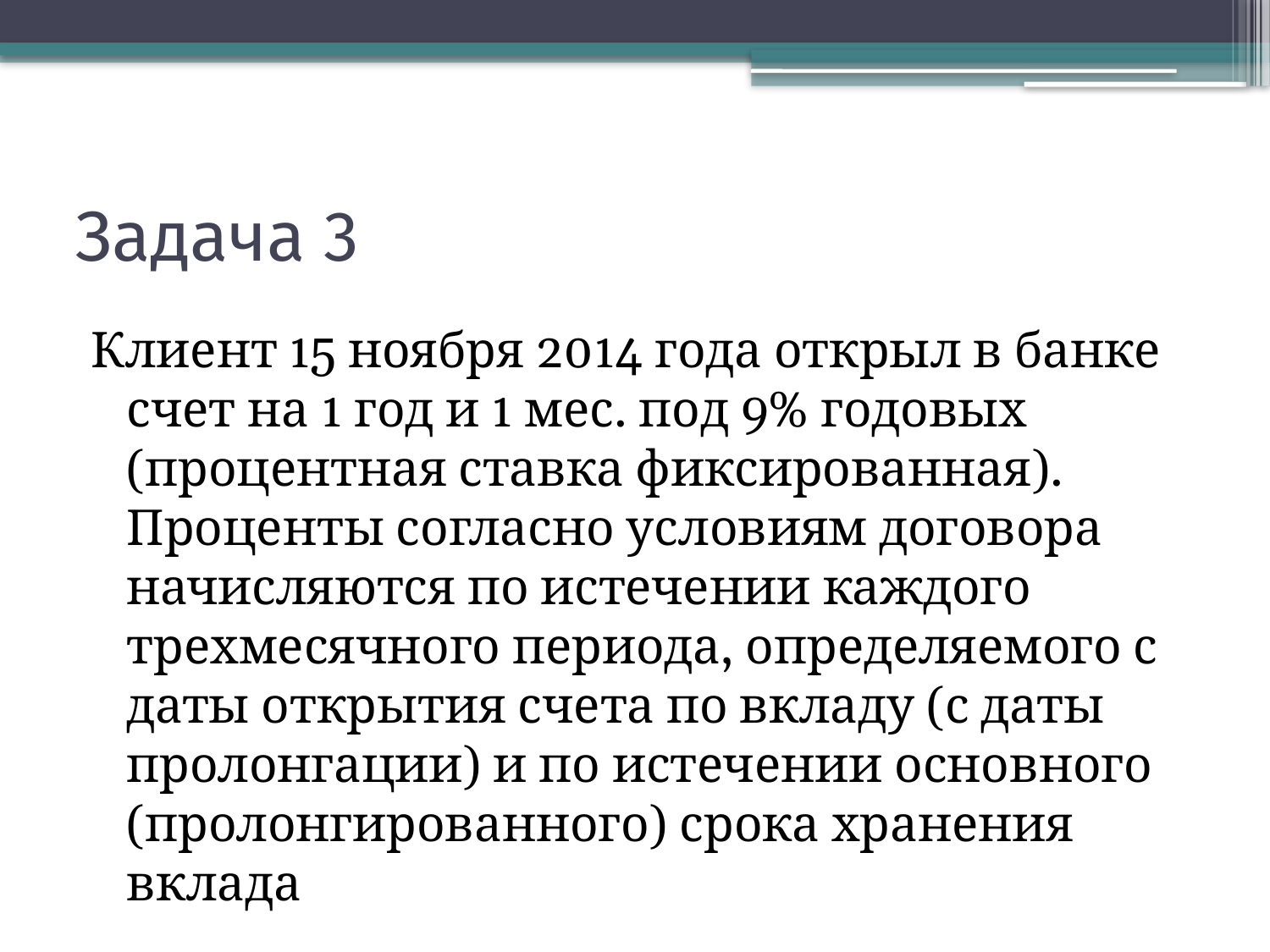

# Задача 3
Клиент 15 ноября 2014 года открыл в банке счет на 1 год и 1 мес. под 9% годовых (процентная ставка фиксированная). Проценты согласно условиям договора начисляются по истечении каждого трехмесячного периода, определяемого с даты открытия счета по вкладу (с даты пролонгации) и по истечении основного (пролонгированного) срока хранения вклада